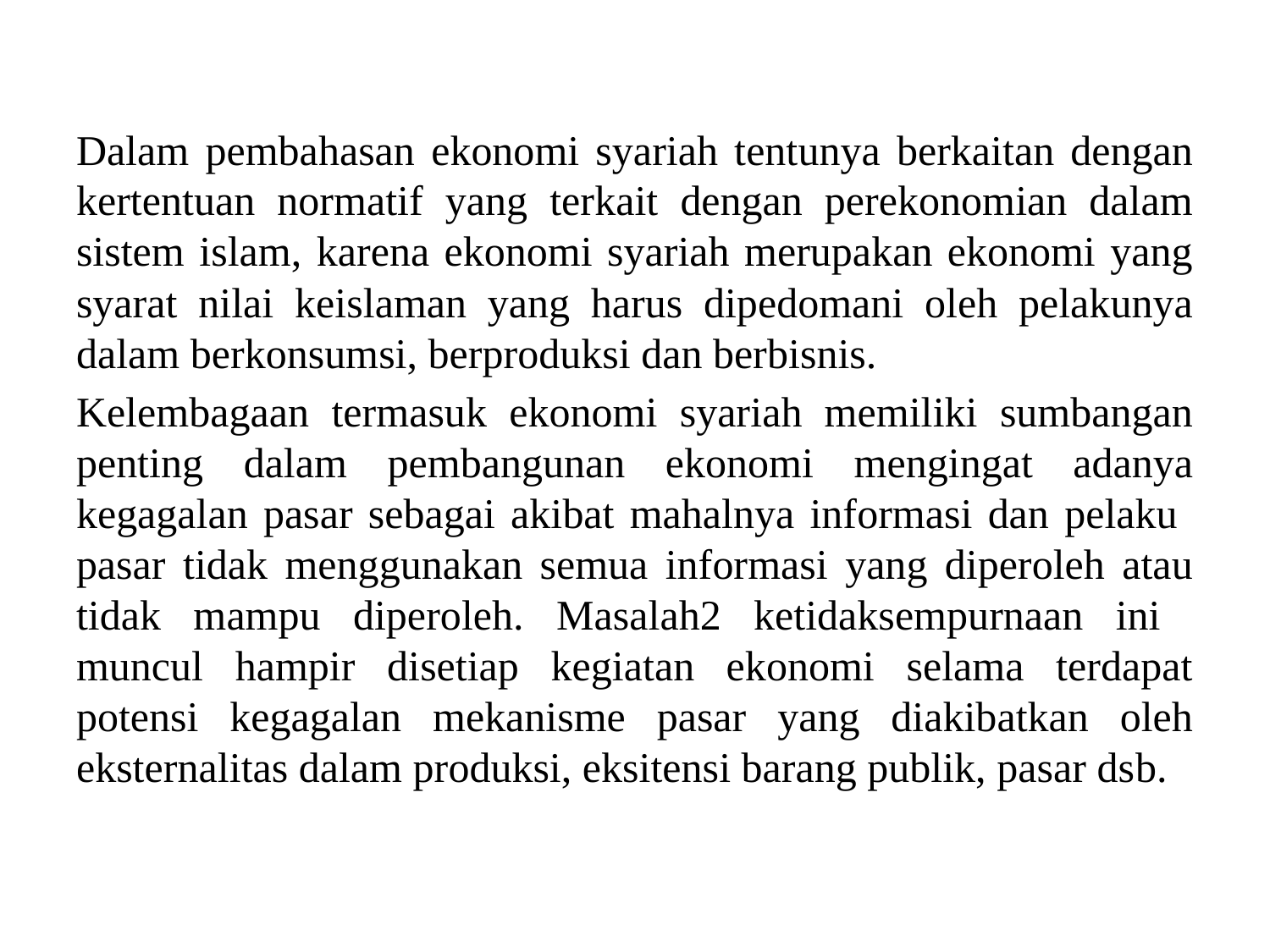

#
Dalam pembahasan ekonomi syariah tentunya berkaitan dengan kertentuan normatif yang terkait dengan perekonomian dalam sistem islam, karena ekonomi syariah merupakan ekonomi yang syarat nilai keislaman yang harus dipedomani oleh pelakunya dalam berkonsumsi, berproduksi dan berbisnis.
Kelembagaan termasuk ekonomi syariah memiliki sumbangan penting dalam pembangunan ekonomi mengingat adanya kegagalan pasar sebagai akibat mahalnya informasi dan pelaku  pasar tidak menggunakan semua informasi yang diperoleh atau tidak mampu diperoleh. Masalah2 ketidaksempurnaan ini  muncul hampir disetiap kegiatan ekonomi selama terdapat potensi kegagalan mekanisme pasar yang diakibatkan oleh eksternalitas dalam produksi, eksitensi barang publik, pasar dsb.